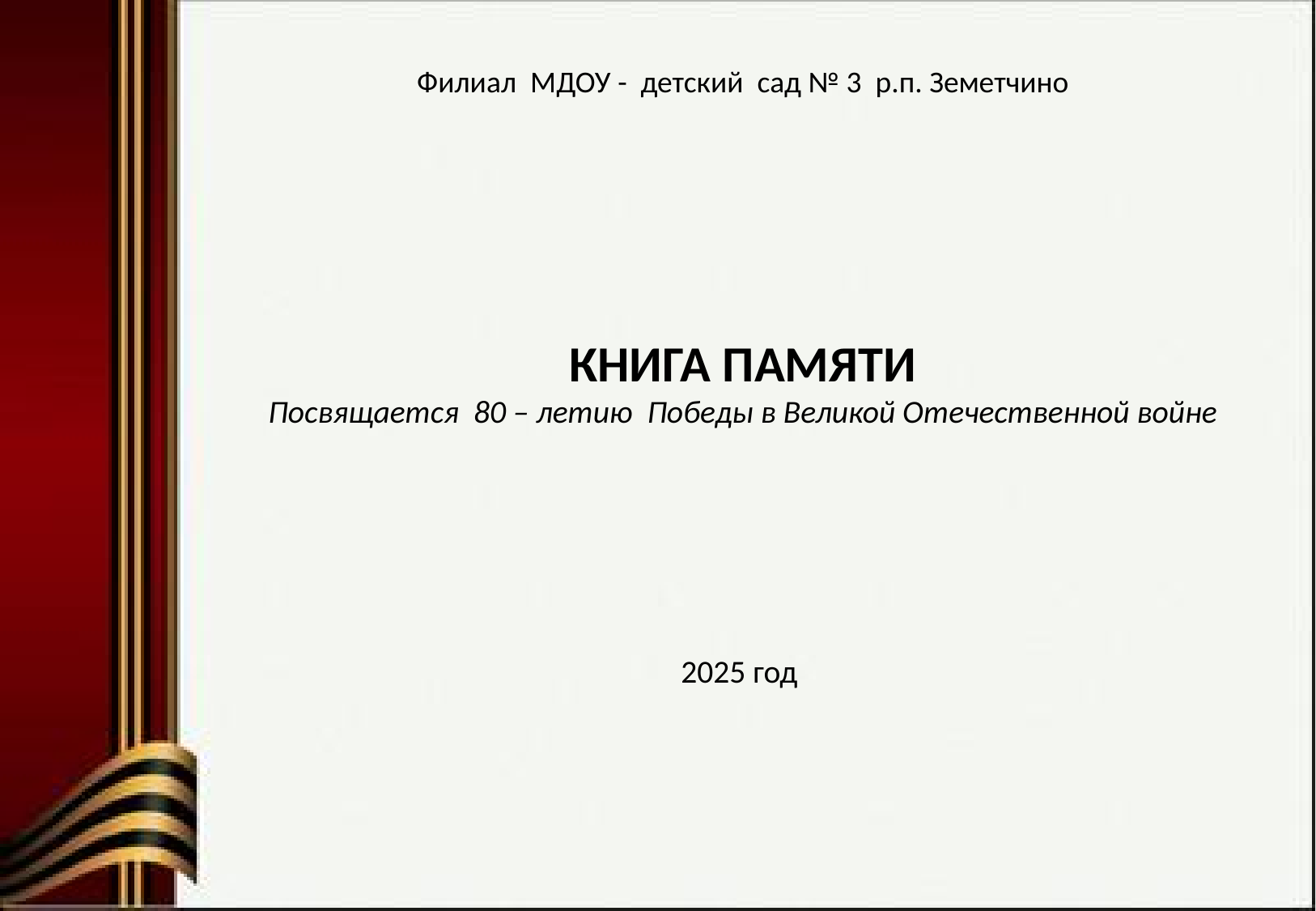

Филиал  МДОУ -  детский  сад № 3  р.п. Земетчино

КНИГА ПАМЯТИ
Посвящается  80 – летию  Победы в Великой Отечественной войне

2025 год
#